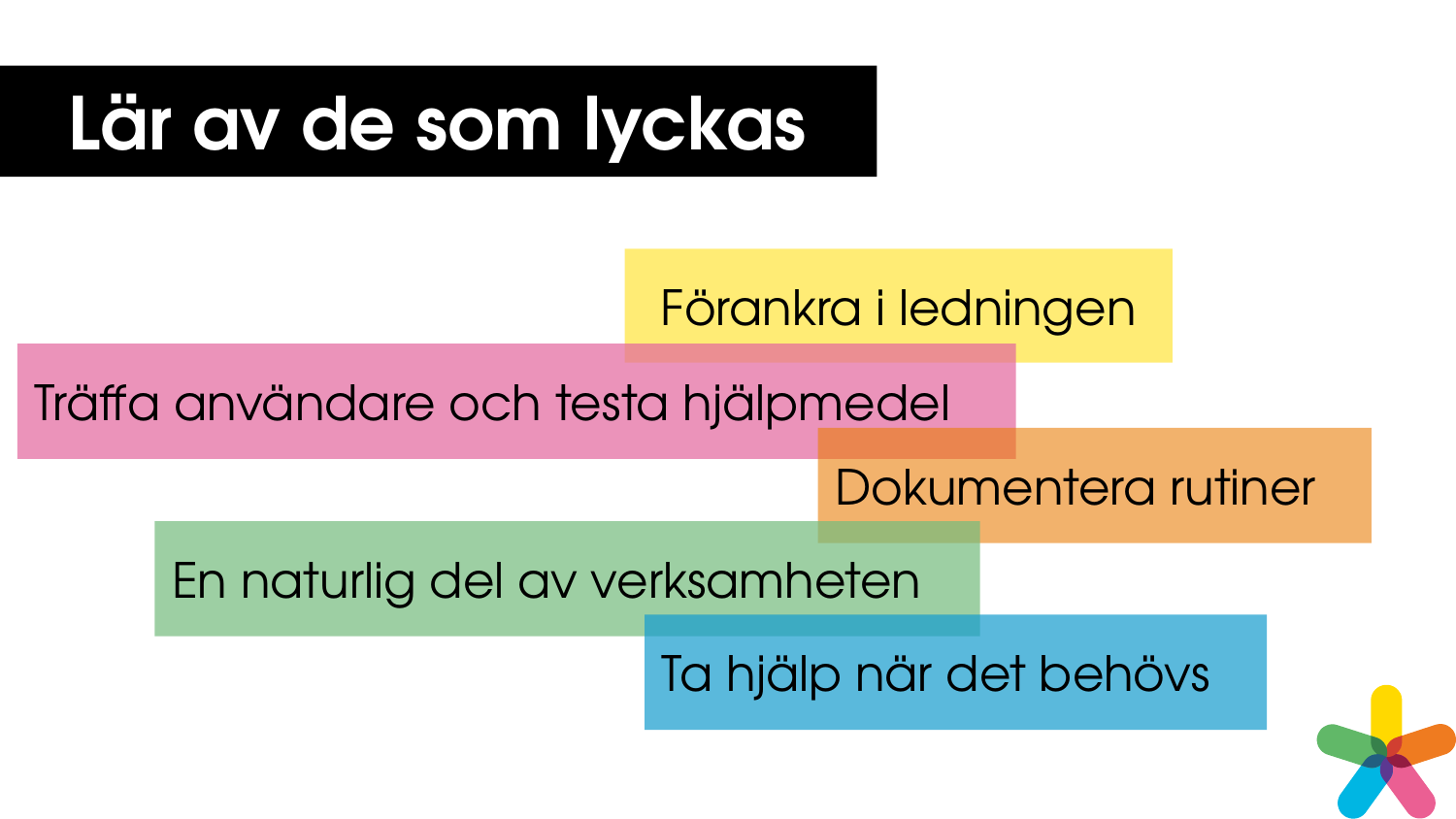

# Lär av de som lyckas
Förankra i ledningen
Träffa användare och testa hjälpmedel
Dokumentera rutiner
En naturlig del av verksamheten
Ta hjälp när det behövs